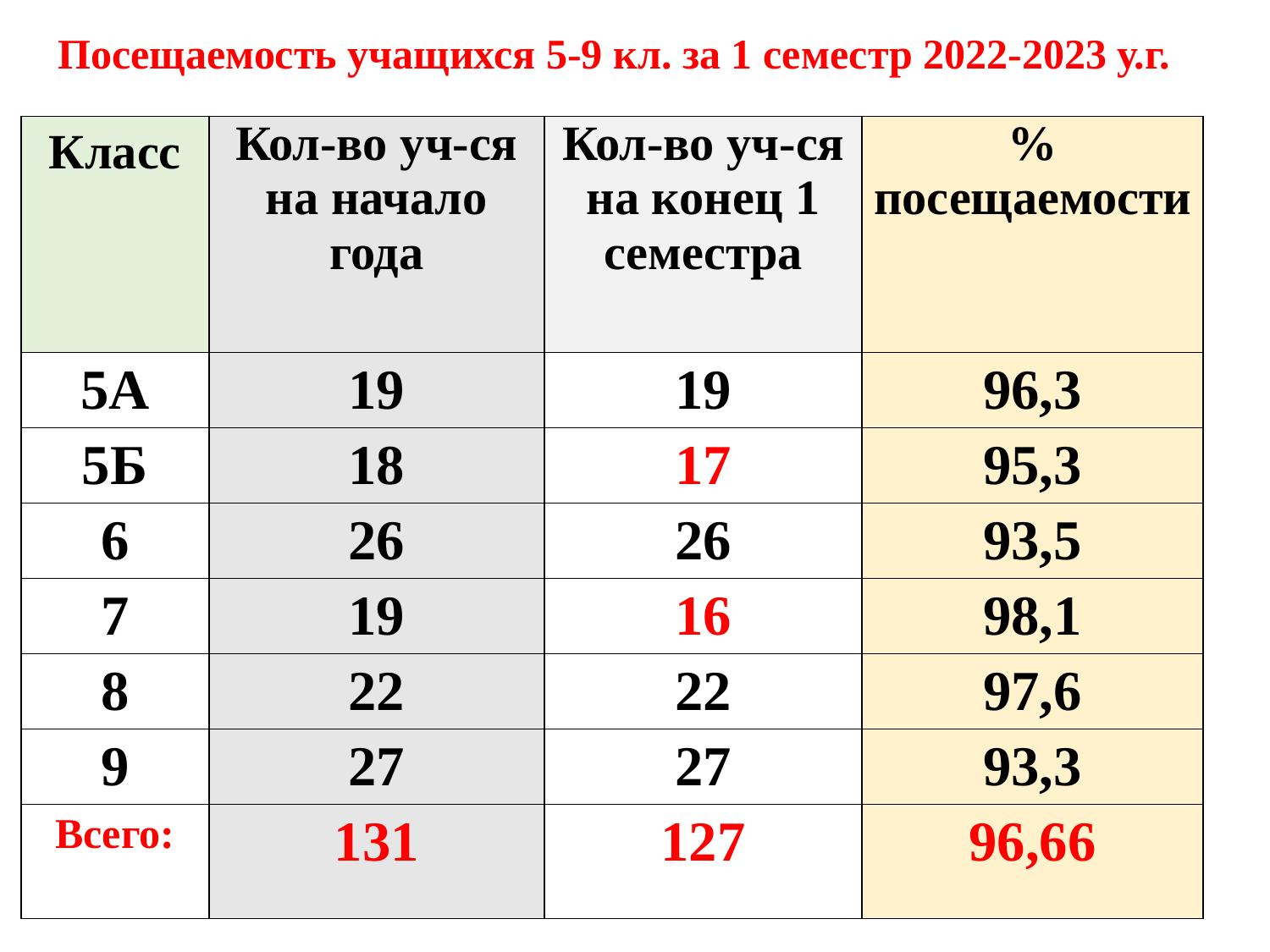

Посещаемость учащихся 5-9 кл. за 1 семестр 2022-2023 у.г.
#
| Класс | Кол-во уч-ся на начало года | Кол-во уч-ся на конец 1 семестра | % посещаемости |
| --- | --- | --- | --- |
| 5А | 19 | 19 | 96,3 |
| 5Б | 18 | 17 | 95,3 |
| 6 | 26 | 26 | 93,5 |
| 7 | 19 | 16 | 98,1 |
| 8 | 22 | 22 | 97,6 |
| 9 | 27 | 27 | 93,3 |
| Всего: | 131 | 127 | 96,66 |